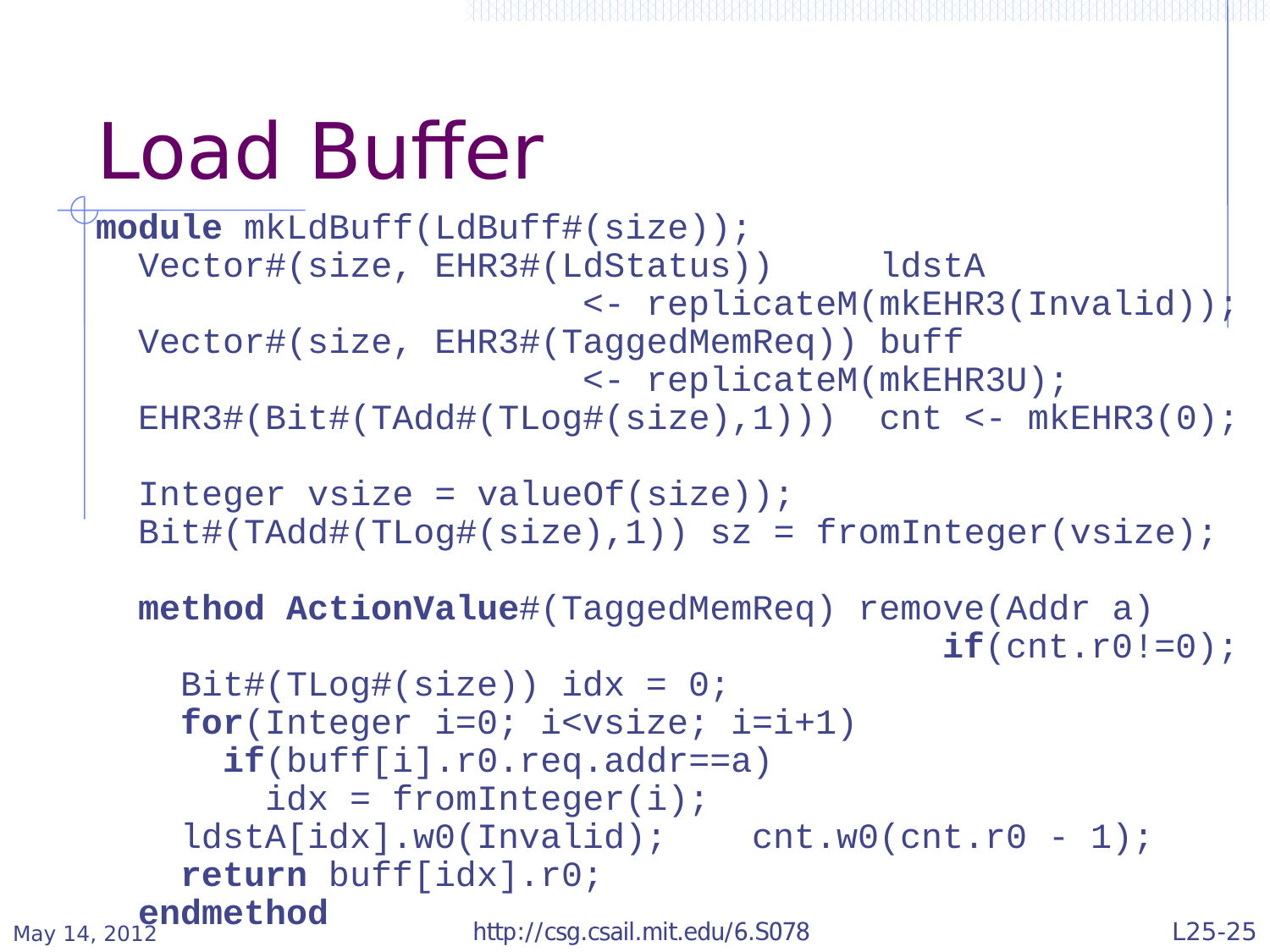

Load Buffer
module mkLdBuff(LdBuff#(size));
  Vector#(size, EHR3#(LdStatus))     ldstA
                       <- replicateM(mkEHR3(Invalid));
  Vector#(size, EHR3#(TaggedMemReq)) buff
                       <- replicateM(mkEHR3U);
  EHR3#(Bit#(TAdd#(TLog#(size),1)))  cnt <- mkEHR3(0);

  Integer vsize = valueOf(size));
  Bit#(TAdd#(TLog#(size),1)) sz = fromInteger(vsize);

  method ActionValue#(TaggedMemReq) remove(Addr a)
                                        if(cnt.r0!=0);
    Bit#(TLog#(size)) idx = 0;
    for(Integer i=0; i<vsize; i=i+1)
      if(buff[i].r0.req.addr==a)
        idx = fromInteger(i);
    ldstA[idx].w0(Invalid);    cnt.w0(cnt.r0 - 1);
    return buff[idx].r0;
  endmethod

May 14, 2012
http://csg.csail.mit.edu/6.S078
L25-25